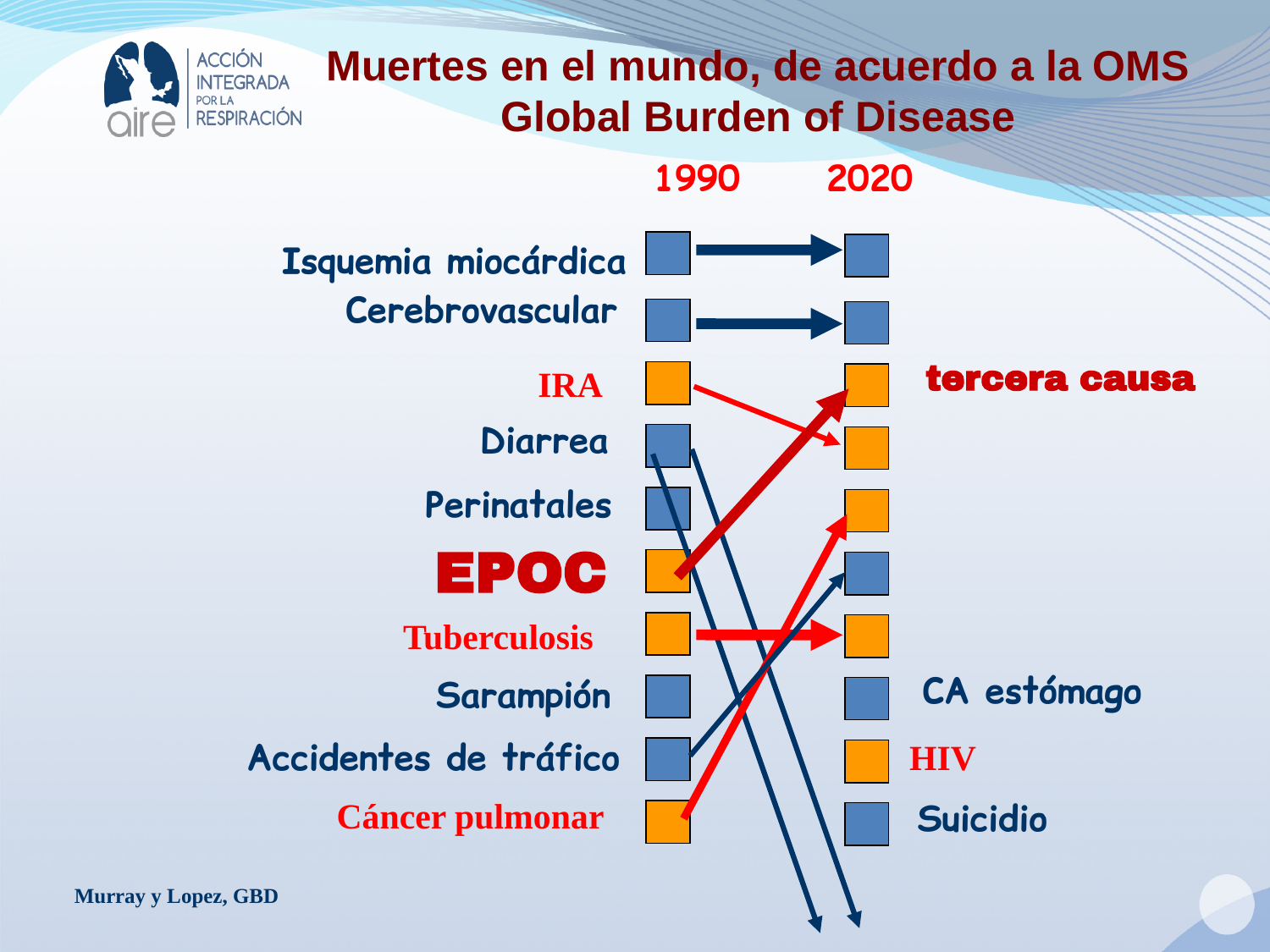

Muertes en el mundo, de acuerdo a la OMS
Global Burden of Disease
1990	   2020
	Isquemia miocárdica

	Cerebrovascular

tercera causa
	IRA

	Diarrea

	Perinatales

	EPOC

	Tuberculosis

CA estómago
	Sarampión

Accidentes de tráfico
HIV

Cáncer pulmonar
Suicidio

Murray y Lopez, GBD